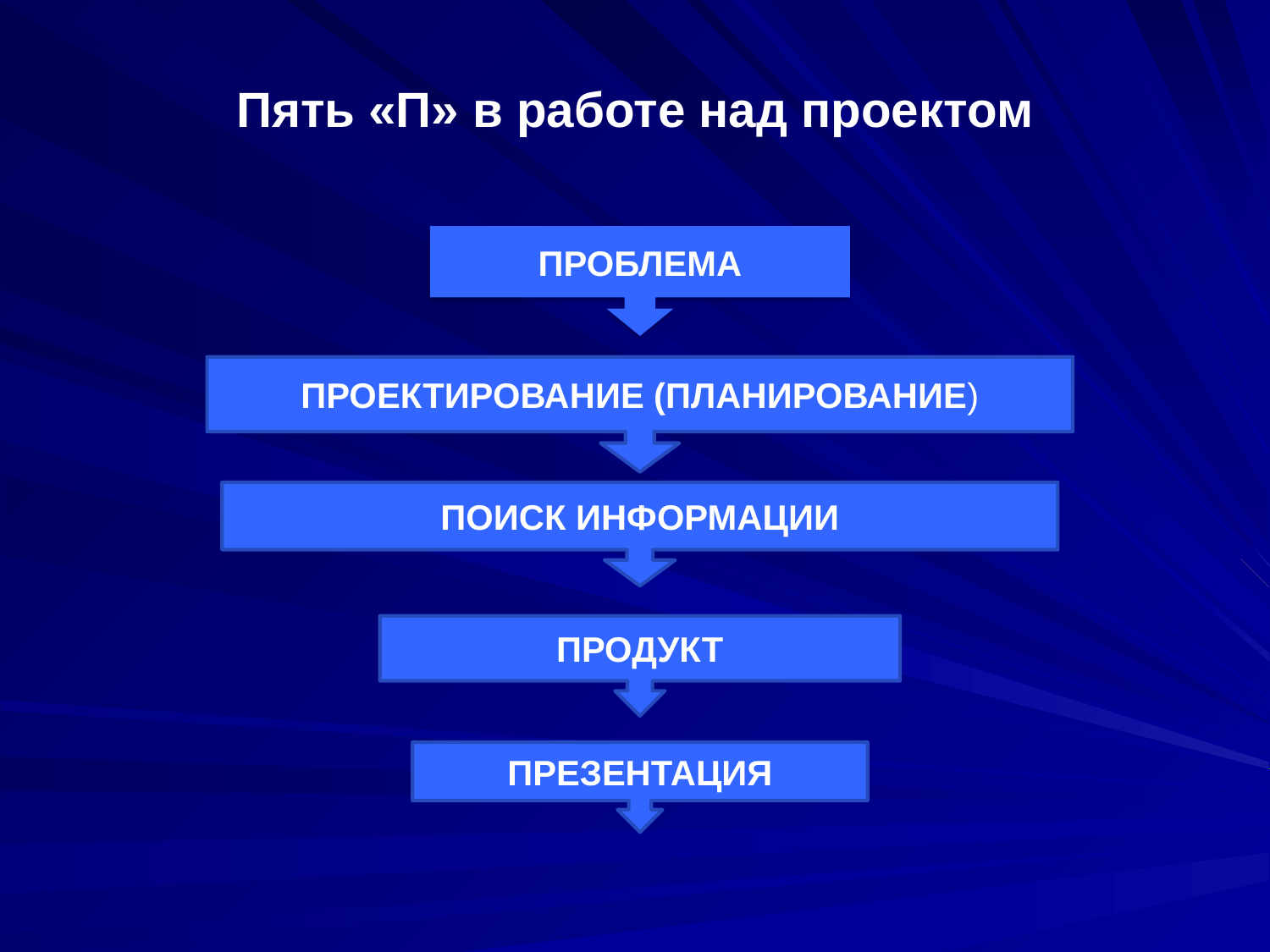

# Пять «П» в работе над проектом

ПРОБЛЕМА
ПРОЕКТИРОВАНИЕ (ПЛАНИРОВАНИЕ)
ПОИСК ИНФОРМАЦИИ
ПРОДУКТ
ПРЕЗЕНТАЦИЯ